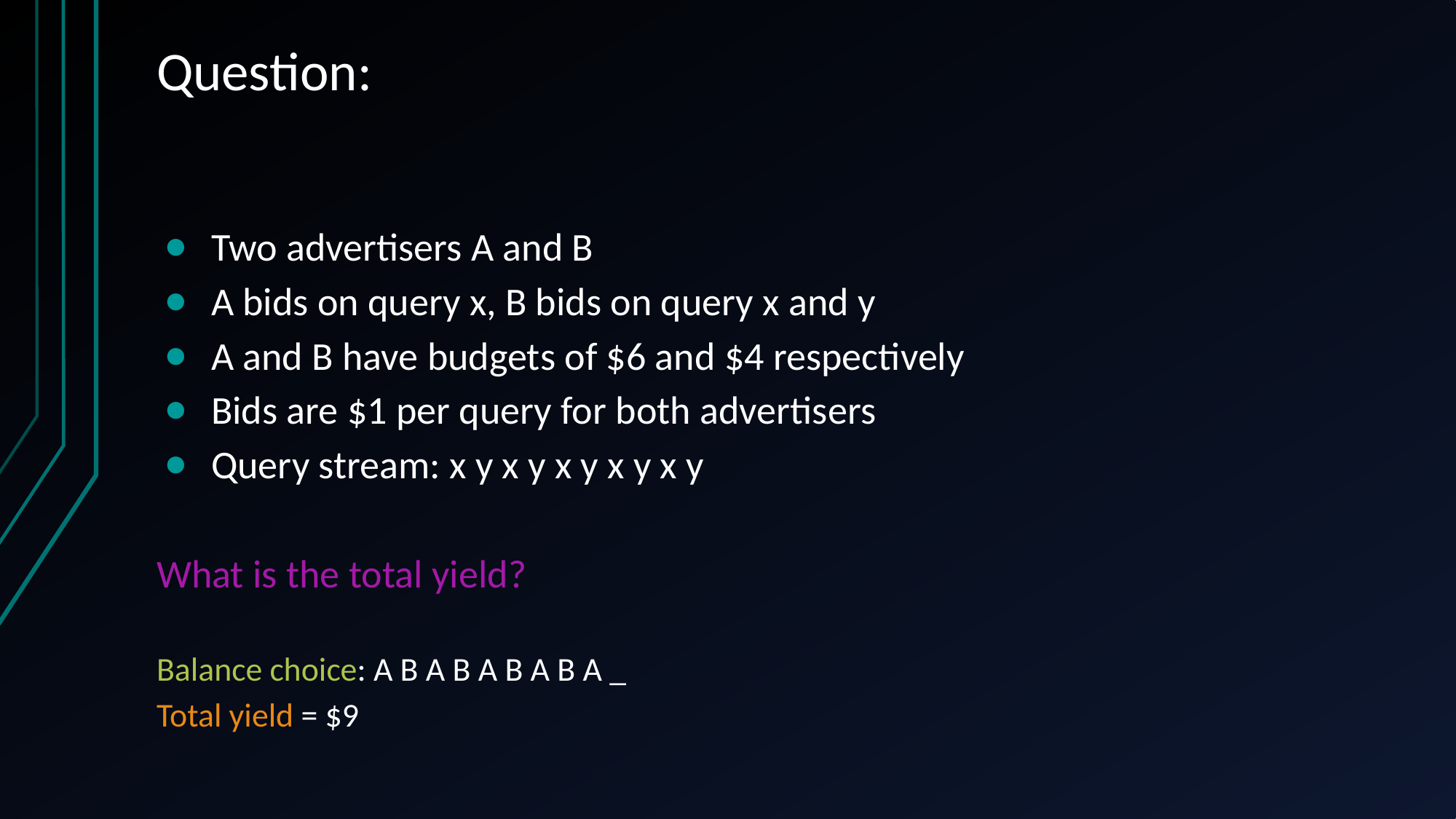

# Question:
Two advertisers A and B
A bids on query x, B bids on query x and y
A and B have budgets of $6 and $4 respectively
Bids are $1 per query for both advertisers
Query stream: x y x y x y x y x y

What is the total yield?

Balance choice: A B A B A B A B A _
Total yield = $9